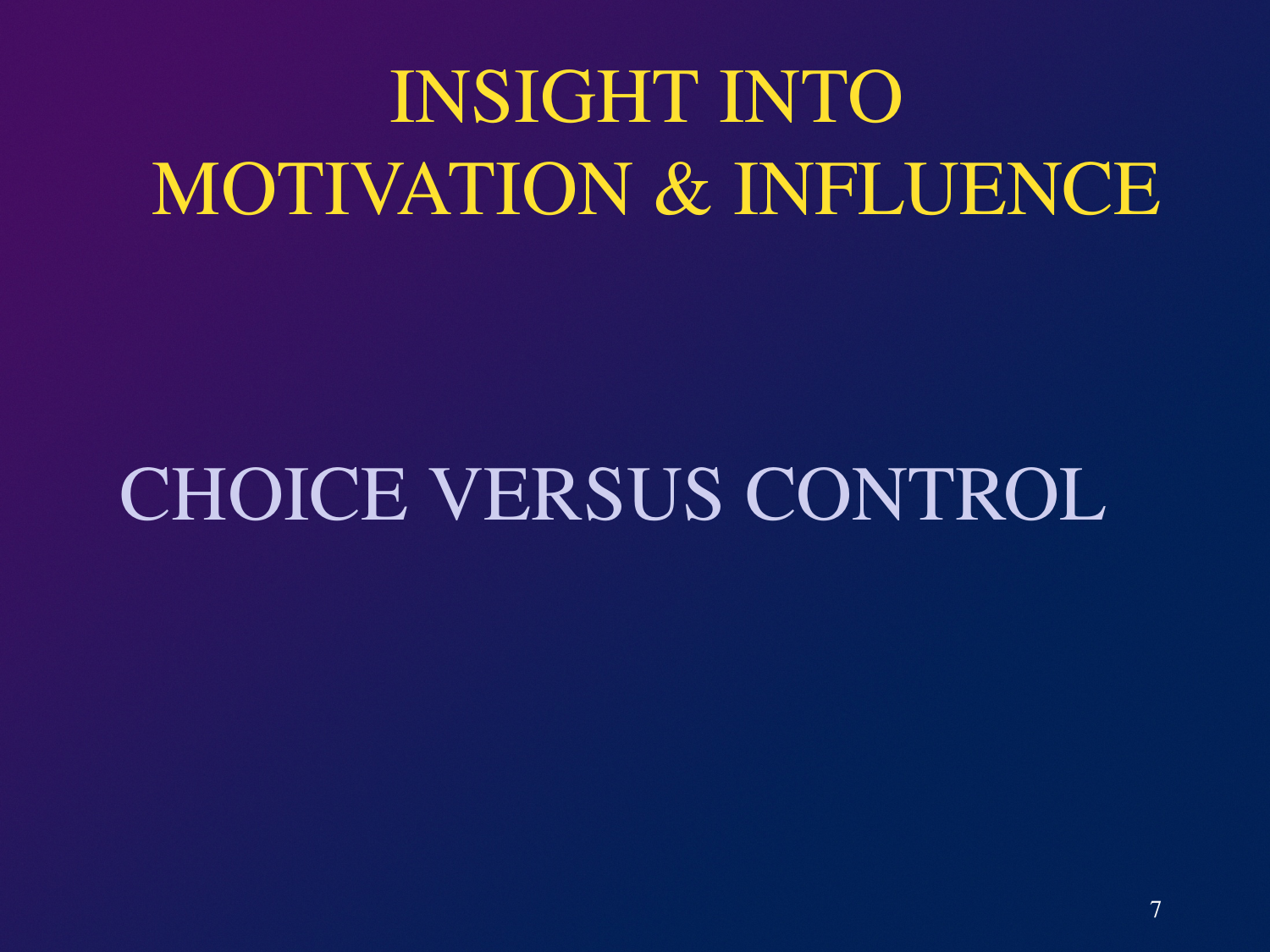

# INSIGHT INTO MOTIVATION & INFLUENCE

CHOICE VERSUS CONTROL
7